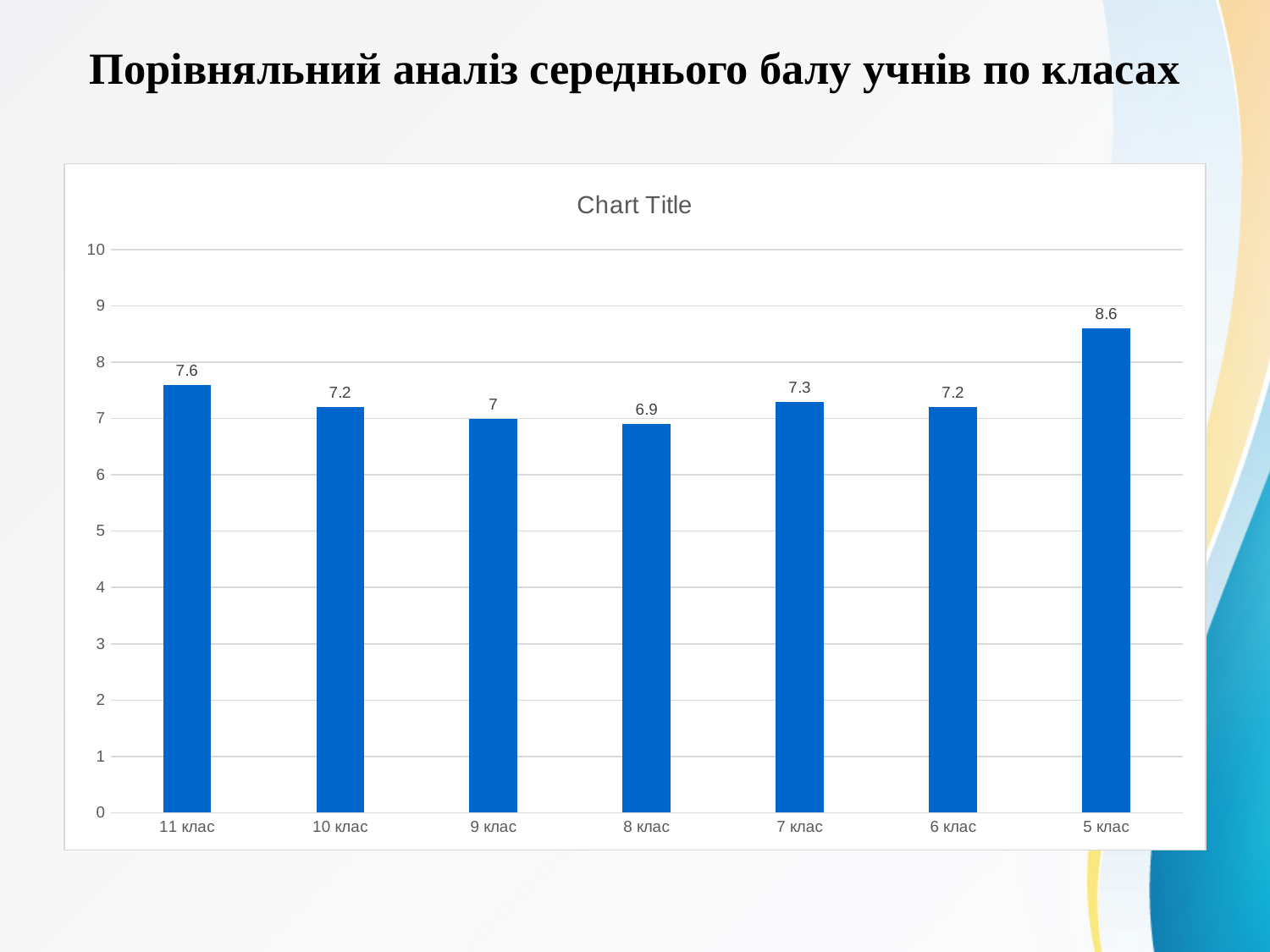

# Порівняльний аналіз середнього балу учнів по класах

### Chart:

| Category |  |
|---|---|
| 11 клас | 7.6 |
| 10 клас | 7.2 |
| 9 клас | 7.0 |
| 8 клас | 6.9 |
| 7 клас | 7.3 |
| 6 клас | 7.2 |
| 5 клас | 8.6 |